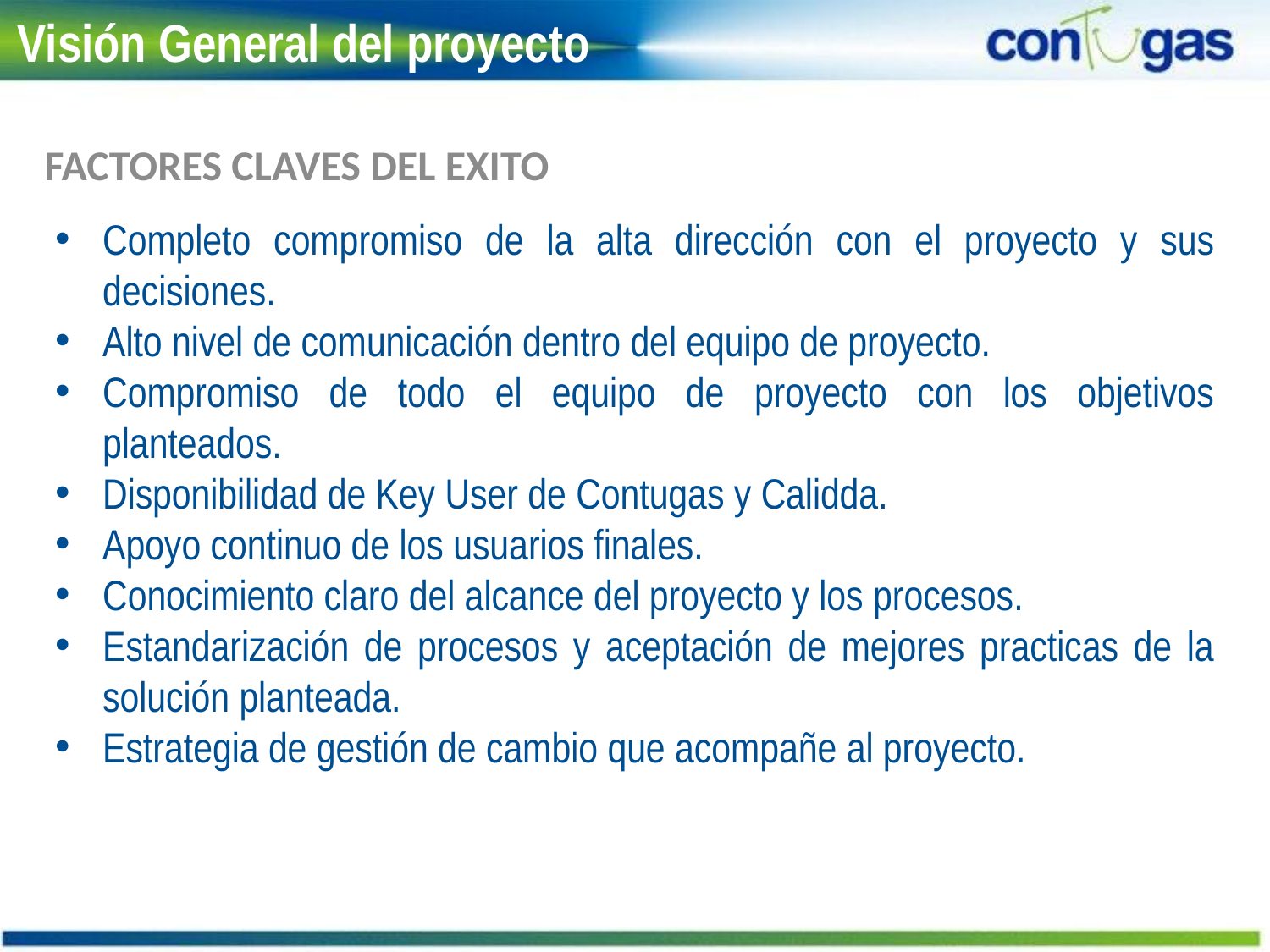

Visión General del proyecto
FACTORES CLAVES DEL EXITO
Completo compromiso de la alta dirección con el proyecto y sus decisiones.
Alto nivel de comunicación dentro del equipo de proyecto.
Compromiso de todo el equipo de proyecto con los objetivos planteados.
Disponibilidad de Key User de Contugas y Calidda.
Apoyo continuo de los usuarios finales.
Conocimiento claro del alcance del proyecto y los procesos.
Estandarización de procesos y aceptación de mejores practicas de la solución planteada.
Estrategia de gestión de cambio que acompañe al proyecto.